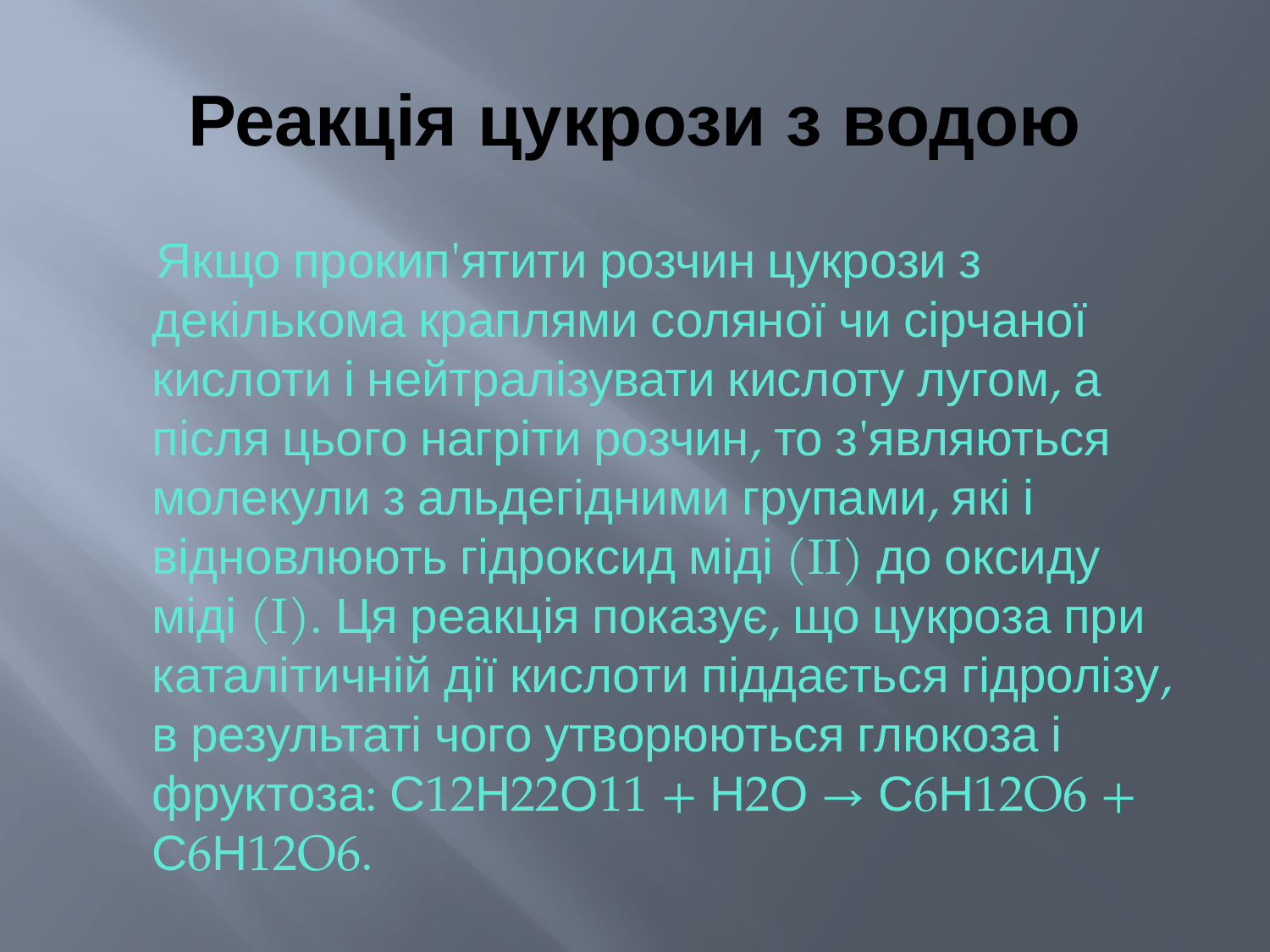

# Реакція цукрози з водою
     Якщо прокип'ятити розчин цукрози з декількома краплями соляної чи сірчаної кислоти і нейтралізувати кислоту лугом, а після цього нагріти розчин, то з'являються молекули з альдегідними групами, які і відновлюють гідроксид міді (II) до оксиду міді (I). Ця реакція показує, що цукроза при каталітичній дії кислоти піддається гідролізу, в результаті чого утворюються глюкоза і фруктоза: С12Н22О11 + Н2О → С6Н12O6 + С6Н12O6.